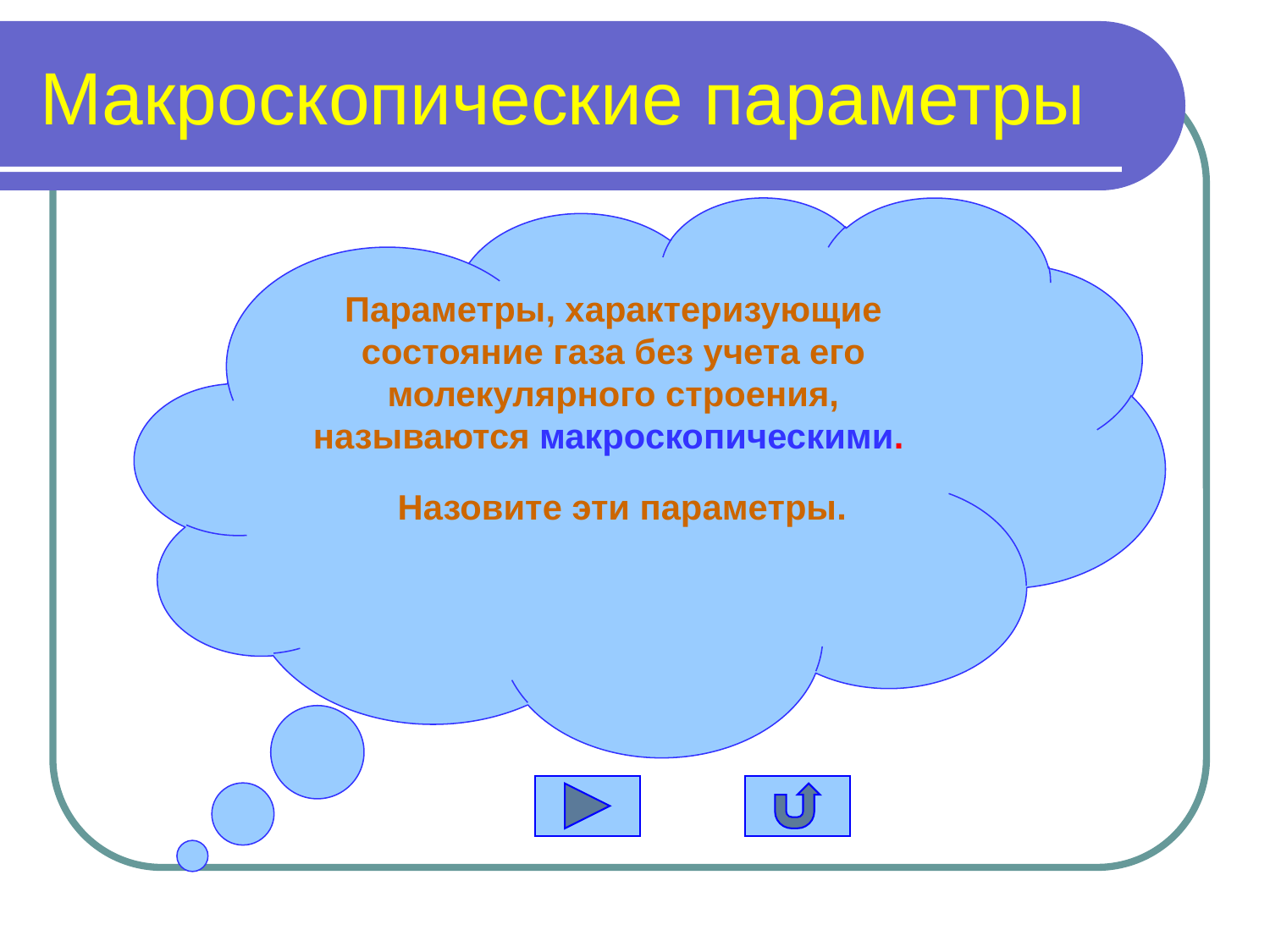

# Макроскопические параметры
Параметры, характеризующие состояние газа без учета его молекулярного строения, называются макроскопическими.
 Назовите эти параметры.